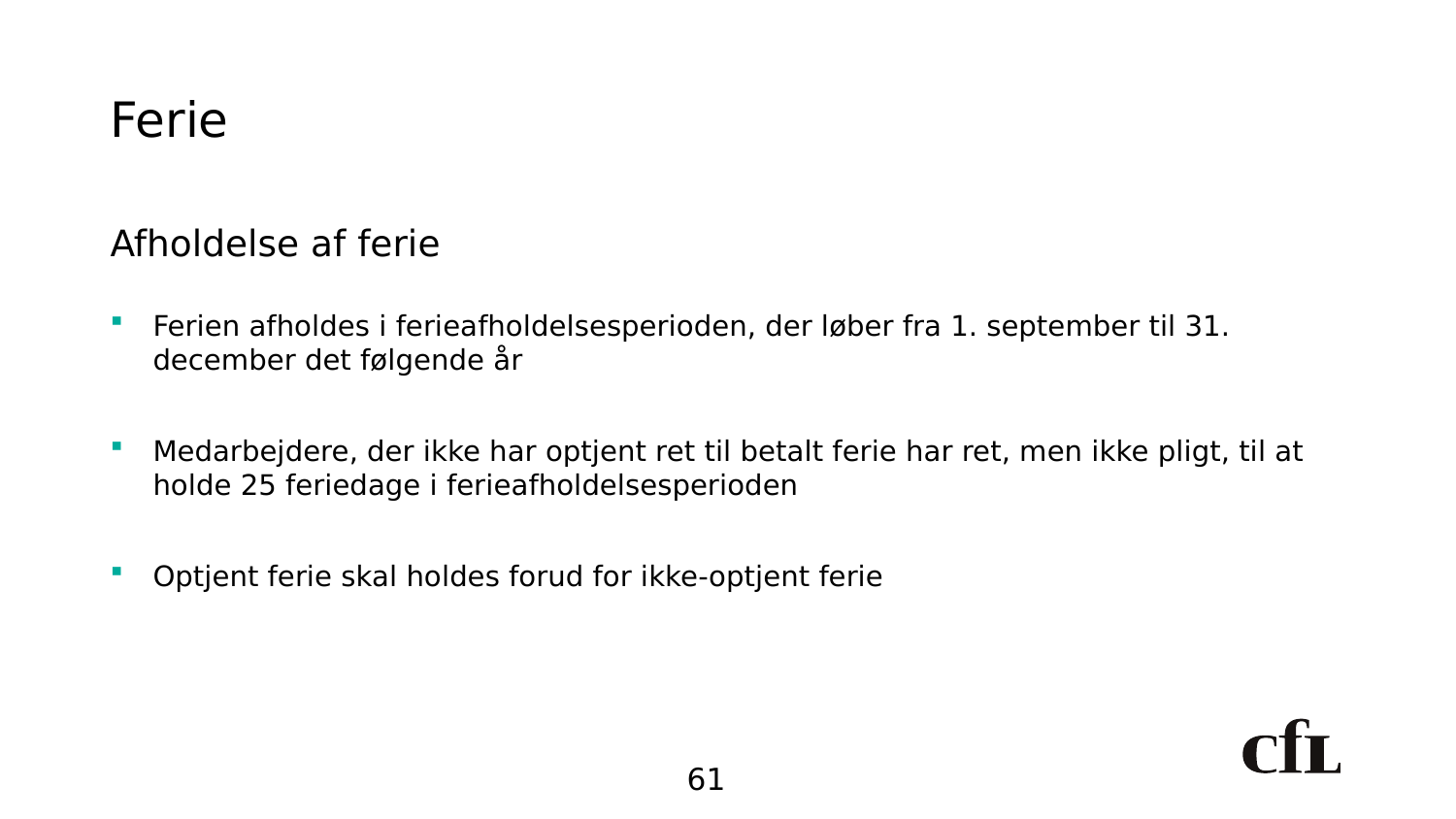

# Ferie
Afholdelse af ferie

Ferien afholdes i ferieafholdelsesperioden, der løber fra 1. september til 31. december det følgende år

Medarbejdere, der ikke har optjent ret til betalt ferie har ret, men ikke pligt, til at holde 25 feriedage i ferieafholdelsesperioden

Optjent ferie skal holdes forud for ikke-optjent ferie